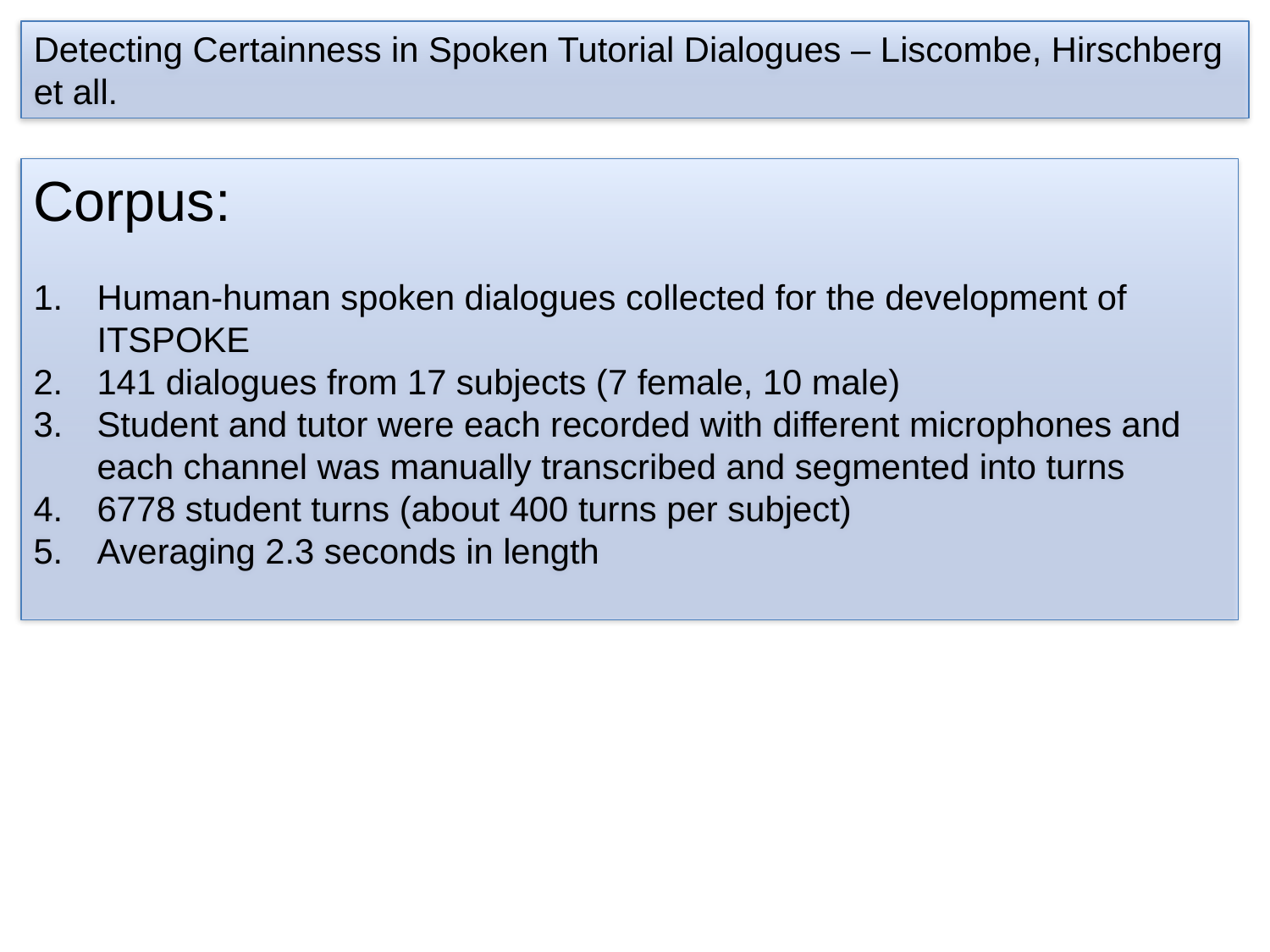

Detecting Certainness in Spoken Tutorial Dialogues – Liscombe, Hirschberg et all.
Corpus:

Human-human spoken dialogues collected for the development of ITSPOKE
141 dialogues from 17 subjects (7 female, 10 male)
Student and tutor were each recorded with different microphones and each channel was manually transcribed and segmented into turns
6778 student turns (about 400 turns per subject)
Averaging 2.3 seconds in length